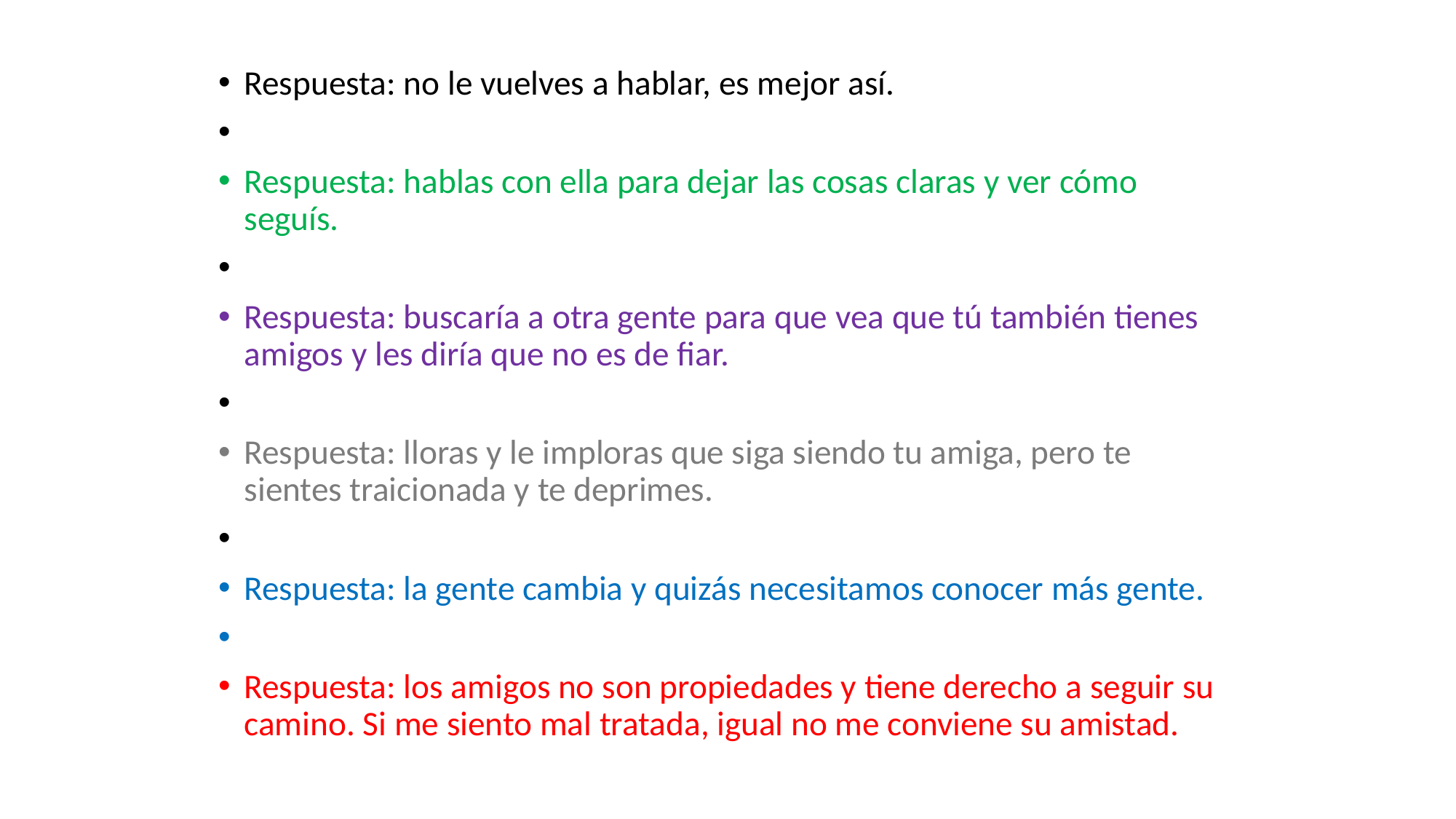

#
Respuesta: no le vuelves a hablar, es mejor así.

Respuesta: hablas con ella para dejar las cosas claras y ver cómo seguís.

Respuesta: buscaría a otra gente para que vea que tú también tienes amigos y les diría que no es de fiar.

Respuesta: lloras y le imploras que siga siendo tu amiga, pero te sientes traicionada y te deprimes.

Respuesta: la gente cambia y quizás necesitamos conocer más gente.

Respuesta: los amigos no son propiedades y tiene derecho a seguir su camino. Si me siento mal tratada, igual no me conviene su amistad.